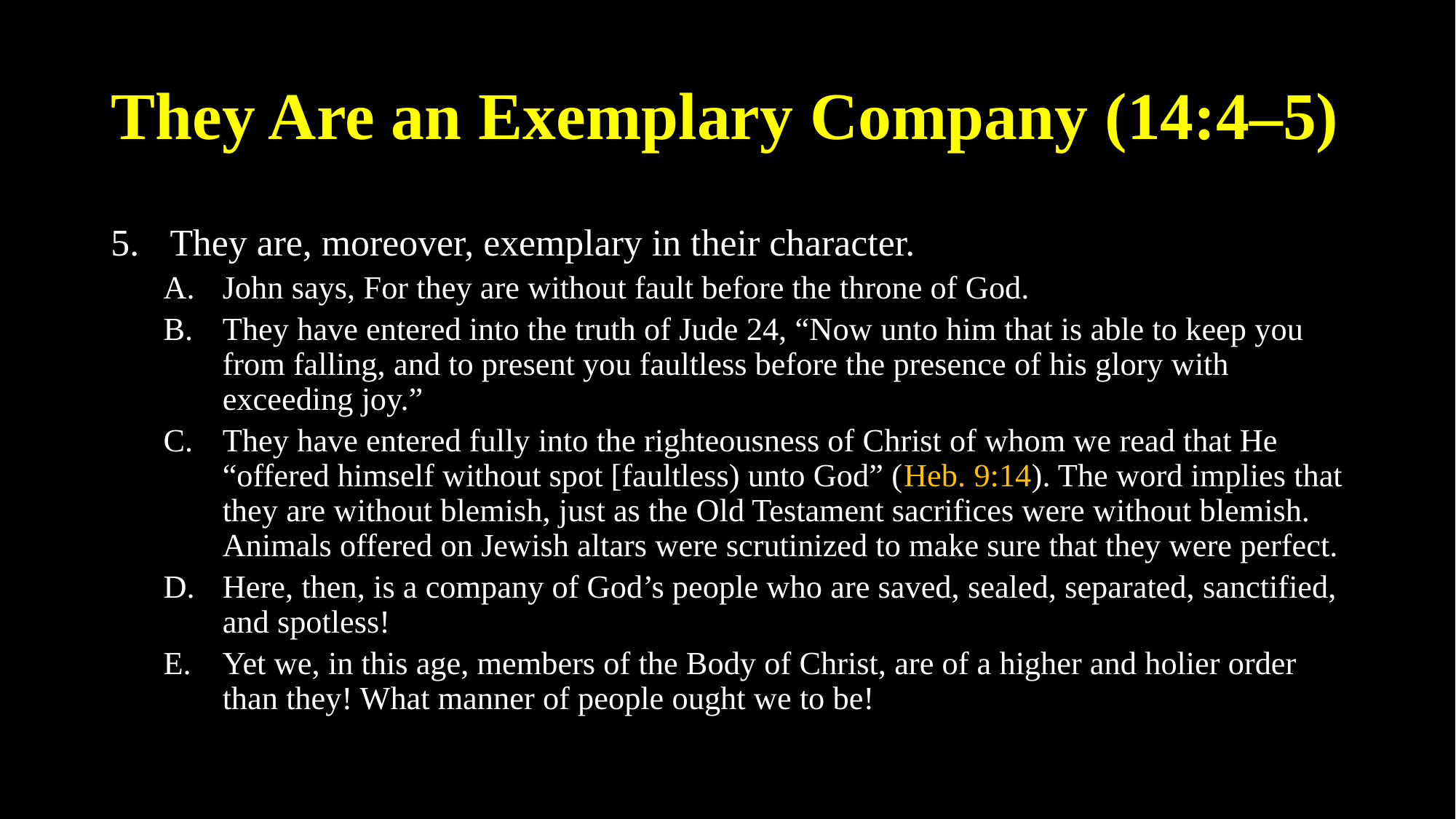

# They Are an Exemplary Company (14:4–5)
They are, moreover, exemplary in their character.
John says, For they are without fault before the throne of God.
They have entered into the truth of Jude 24, “Now unto him that is able to keep you from falling, and to present you faultless before the presence of his glory with exceeding joy.”
They have entered fully into the righteousness of Christ of whom we read that He “offered himself without spot [faultless) unto God” (Heb. 9:14). The word implies that they are without blemish, just as the Old Testament sacrifices were without blemish. Animals offered on Jewish altars were scrutinized to make sure that they were perfect.
Here, then, is a company of God’s people who are saved, sealed, separated, sanctified, and spotless!
Yet we, in this age, members of the Body of Christ, are of a higher and holier order than they! What manner of people ought we to be!